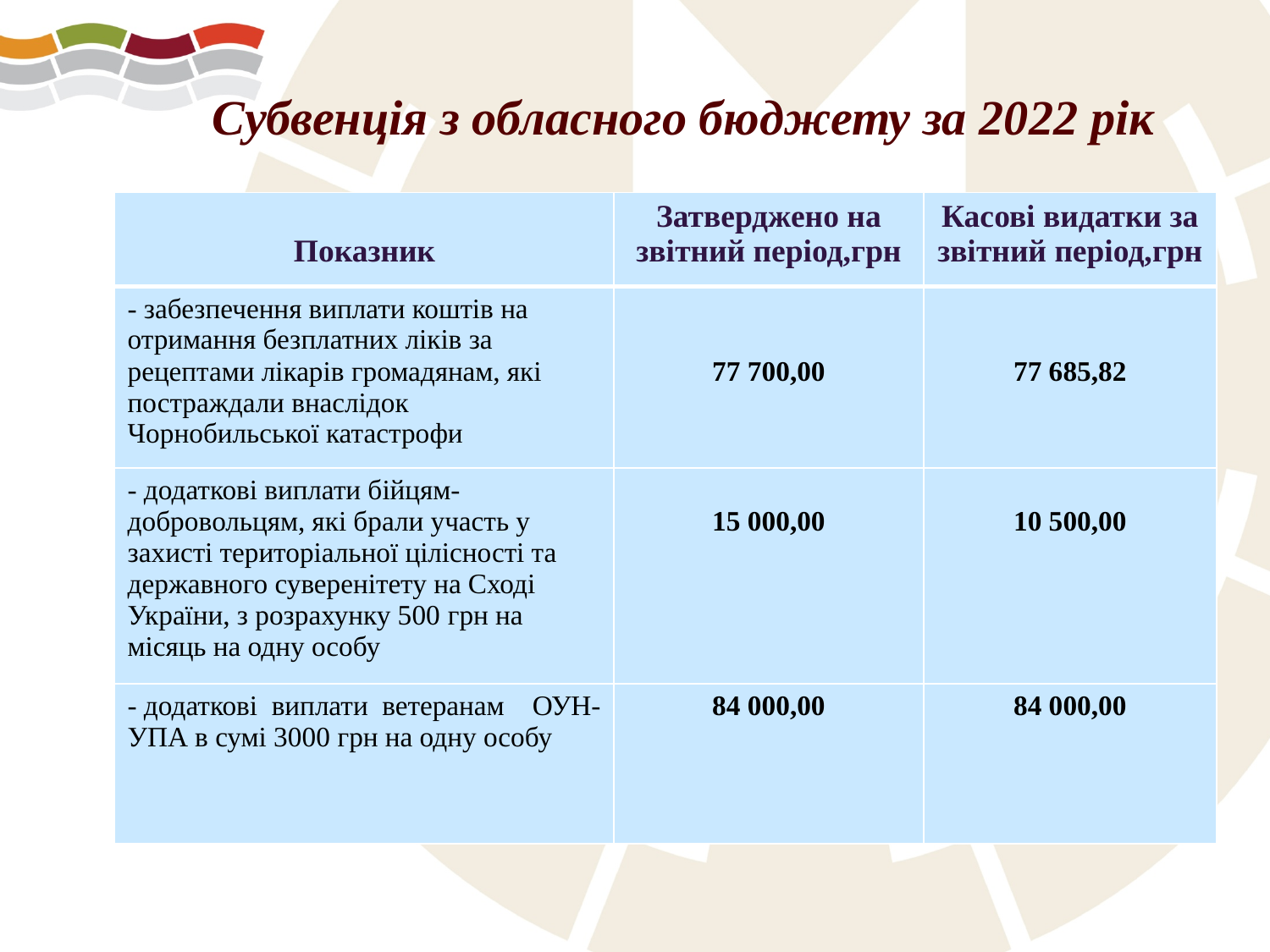

Субвенція з обласного бюджету за 2022 рік
| Показник | Затверджено на звітний період,грн | Касові видатки за звітний період,грн |
| --- | --- | --- |
| - забезпечення виплати коштів на отримання безплатних ліків за рецептами лікарів громадянам, які постраждали внаслідок Чорнобильської катастрофи | 77 700,00 | 77 685,82 |
| - додаткові виплати бійцям-добровольцям, які брали участь у захисті територіальної цілісності та державного суверенітету на Сході України, з розрахунку 500 грн на місяць на одну особу | 15 000,00 | 10 500,00 |
| - додаткові виплати ветеранам ОУН-УПА в сумі 3000 грн на одну особу | 84 000,00 | 84 000,00 |